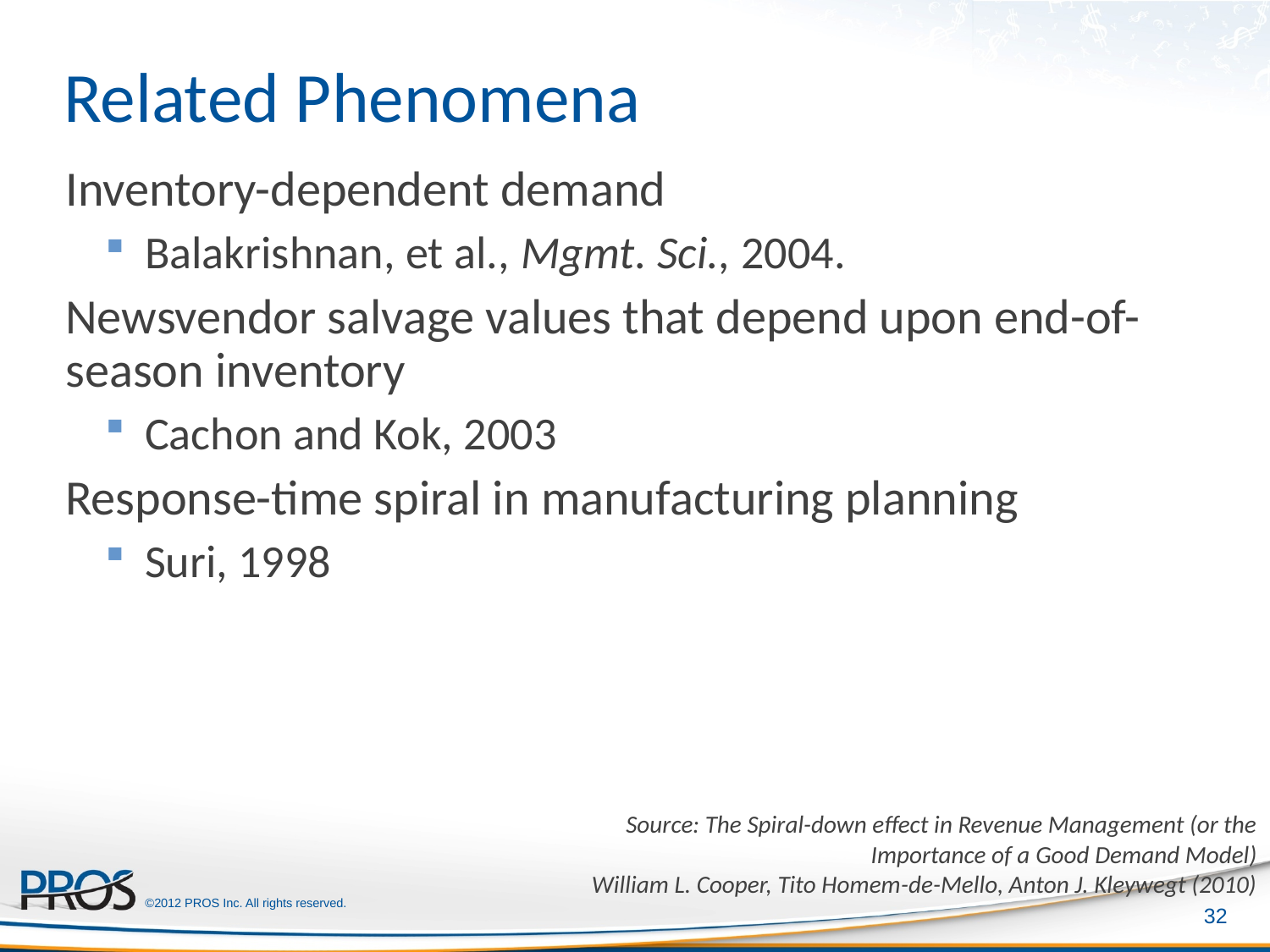

# Related Phenomena
Inventory-dependent demand
Balakrishnan, et al., Mgmt. Sci., 2004.
Newsvendor salvage values that depend upon end-of-season inventory
Cachon and Kok, 2003
Response-time spiral in manufacturing planning
Suri, 1998
Source: The Spiral-down effect in Revenue Management (or the Importance of a Good Demand Model)
William L. Cooper, Tito Homem-de-Mello, Anton J. Kleywegt (2010)
32